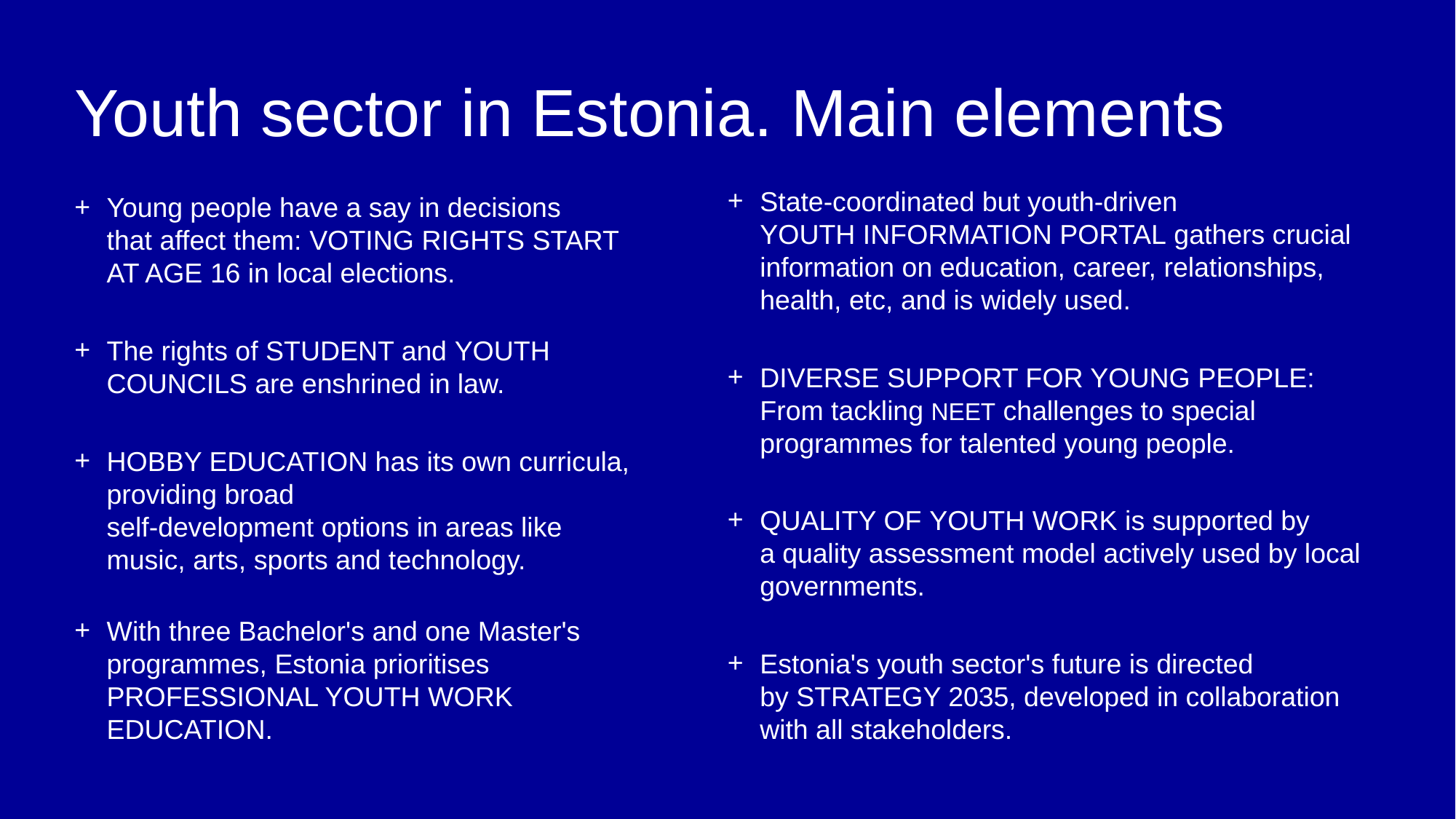

# Youth sector in Estonia. Main elements
State-coordinated but youth-driven
YOUTH INFORMATION PORTAL gathers crucial information on education, career, relationships, health, etc, and is widely used.

DIVERSE SUPPORT FOR YOUNG PEOPLE:
From tackling NEET challenges to special programmes for talented young people.

QUALITY OF YOUTH WORK is supported by
a quality assessment model actively used by local governments.

Estonia's youth sector's future is directed
by STRATEGY 2035, developed in collaboration with all stakeholders.
Young people have a say in decisions
that affect them: VOTING RIGHTS START AT AGE 16 in local elections.

The rights of STUDENT and YOUTH COUNCILS are enshrined in law.

HOBBY EDUCATION has its own curricula, providing broad
self-development options in areas like music, arts, sports and technology.
With three Bachelor's and one Master's programmes, Estonia prioritises PROFESSIONAL YOUTH WORK EDUCATION.